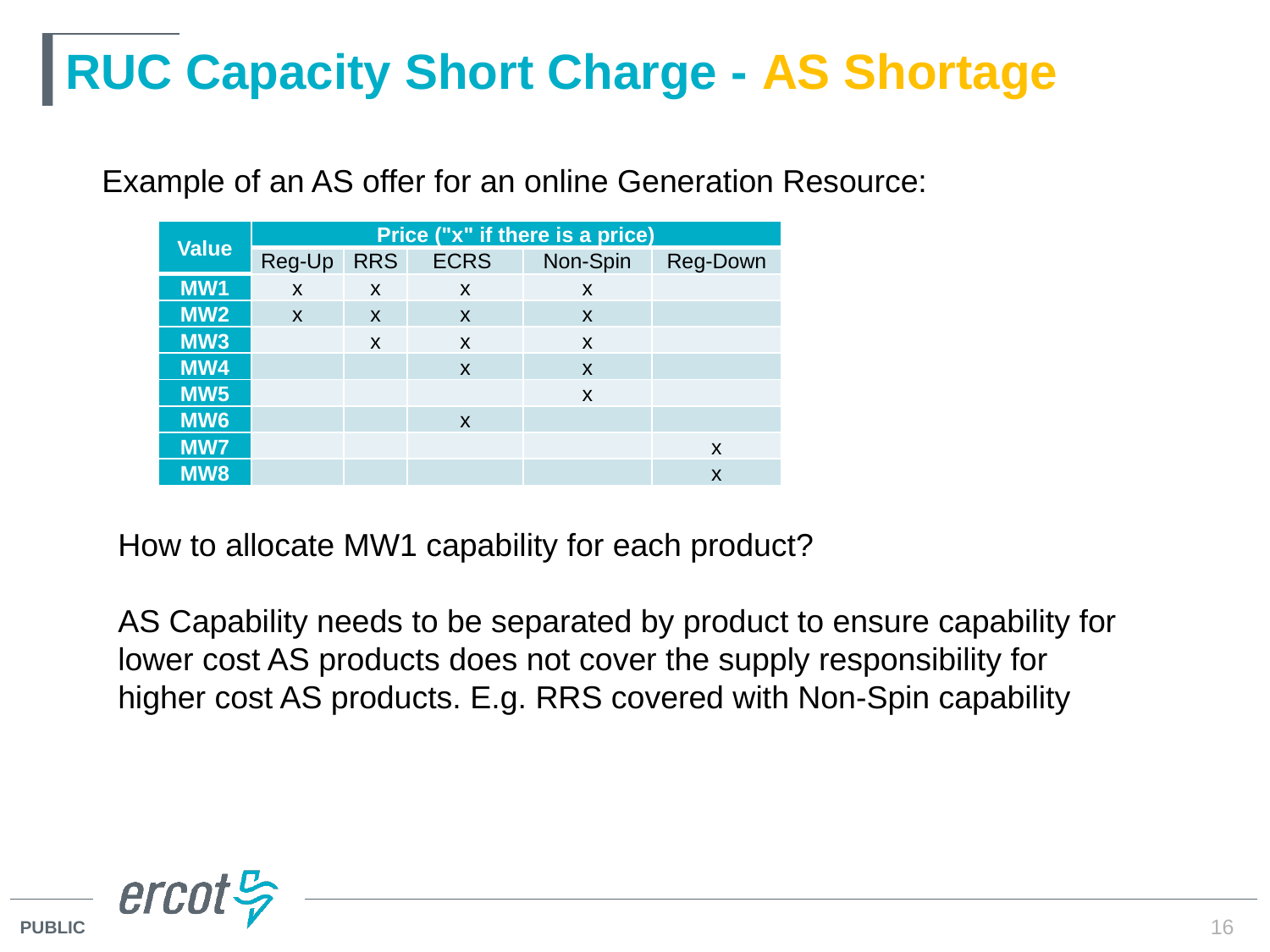

# RUC Capacity Short Charge - AS Shortage
Example of an AS offer for an online Generation Resource:
| Value | Price ("x" if there is a price) |  |  |  |  |
| --- | --- | --- | --- | --- | --- |
|  | Reg-Up | RRS | ECRS | Non-Spin | Reg-Down |
| MW1 | x | x | x | x |  |
| MW2 | x | x | x | x |  |
| MW3 |  | x | x | x |  |
| MW4 |  |  | x | x |  |
| MW5 |  |  |  | x |  |
| MW6 |  |  | x |  |  |
| MW7 |  |  |  |  | x |
| MW8 |  |  |  |  | x |
How to allocate MW1 capability for each product?

AS Capability needs to be separated by product to ensure capability for lower cost AS products does not cover the supply responsibility for higher cost AS products. E.g. RRS covered with Non-Spin capability
16